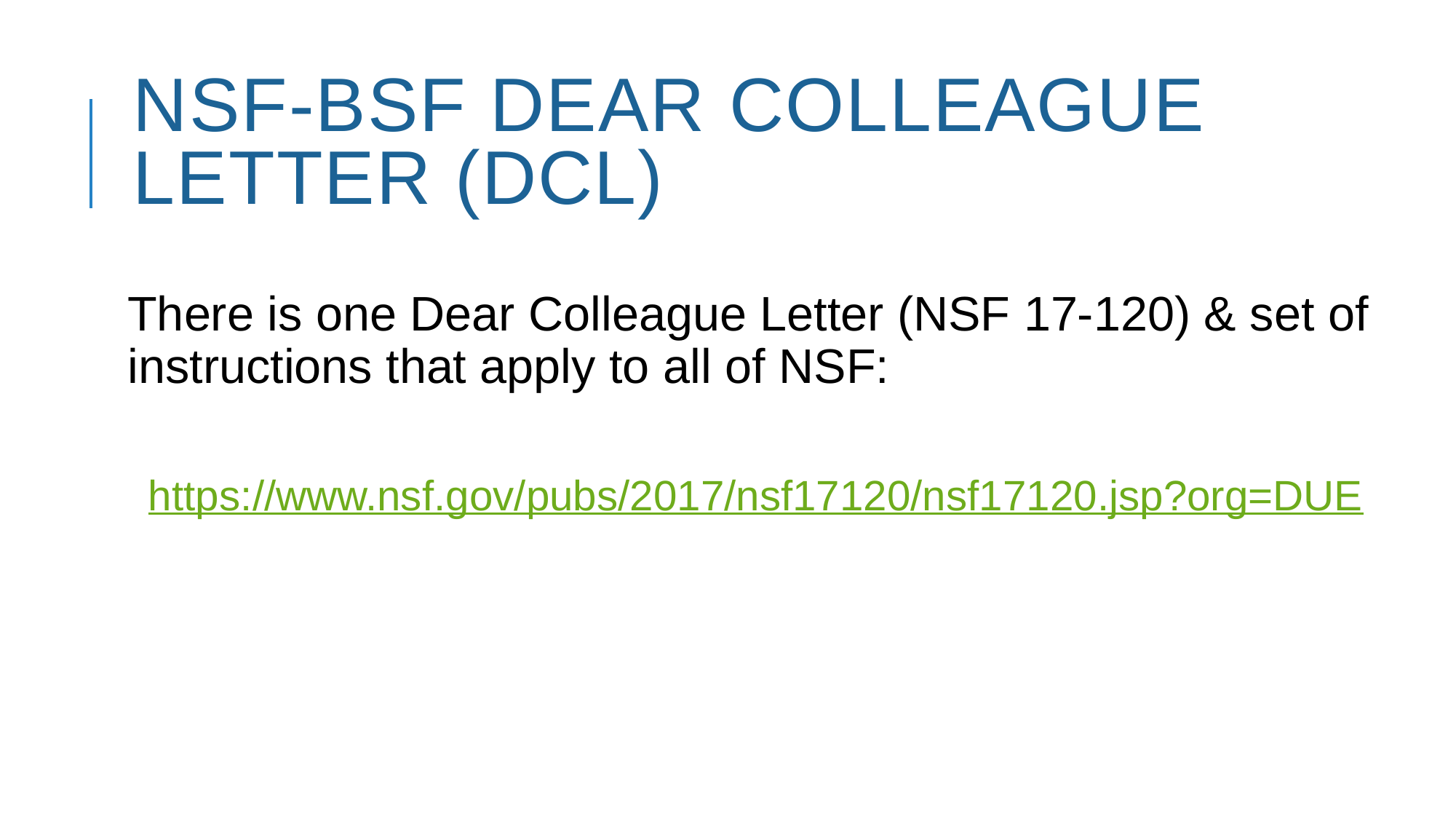

# NSF-BSF Dear Colleague letter (DCL)
There is one Dear Colleague Letter (NSF 17-120) & set of instructions that apply to all of NSF:

https://www.nsf.gov/pubs/2017/nsf17120/nsf17120.jsp?org=DUE